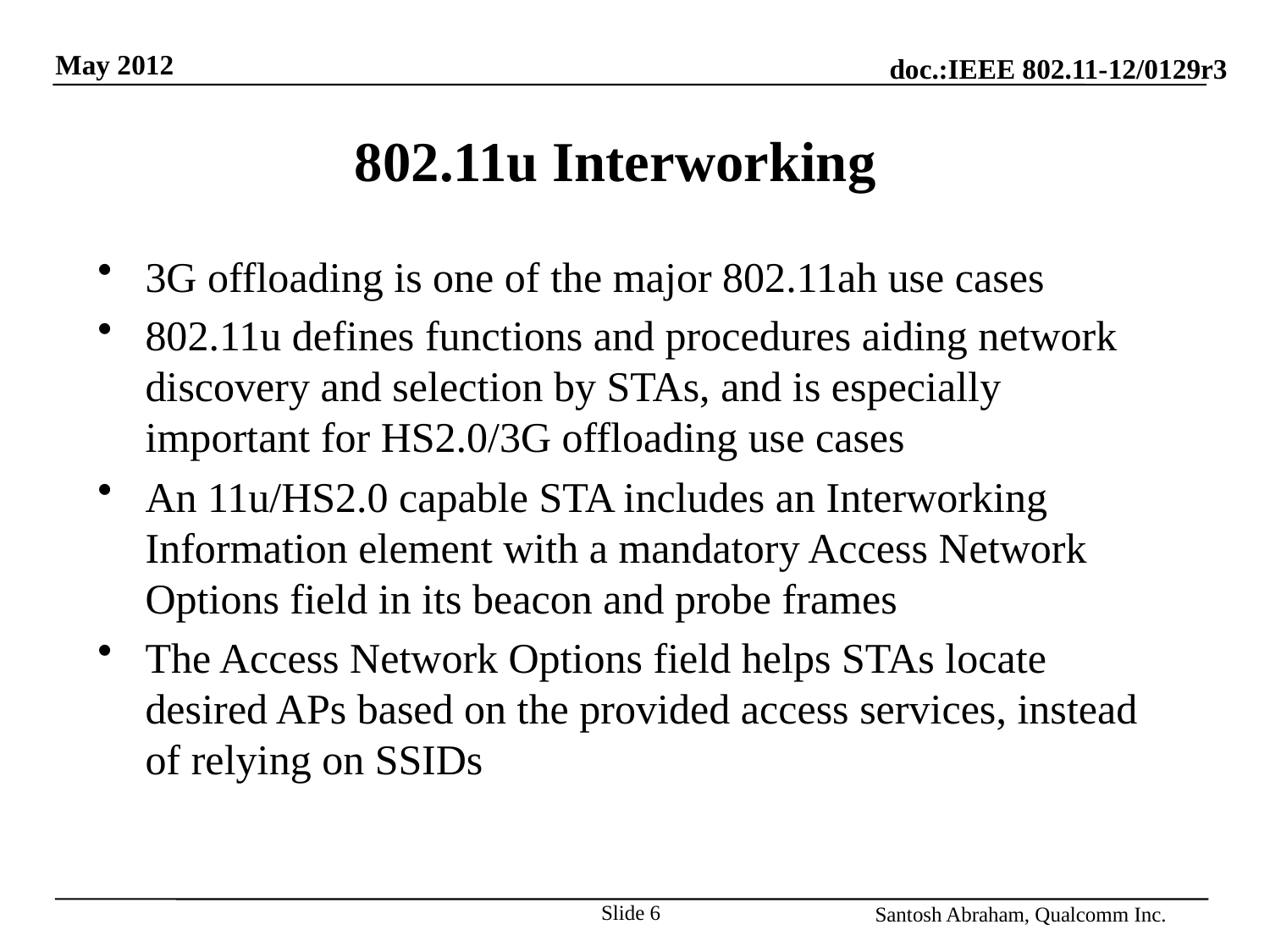

# 802.11u Interworking
3G offloading is one of the major 802.11ah use cases
802.11u defines functions and procedures aiding network discovery and selection by STAs, and is especially important for HS2.0/3G offloading use cases
An 11u/HS2.0 capable STA includes an Interworking Information element with a mandatory Access Network Options field in its beacon and probe frames
The Access Network Options field helps STAs locate desired APs based on the provided access services, instead of relying on SSIDs
Slide 6